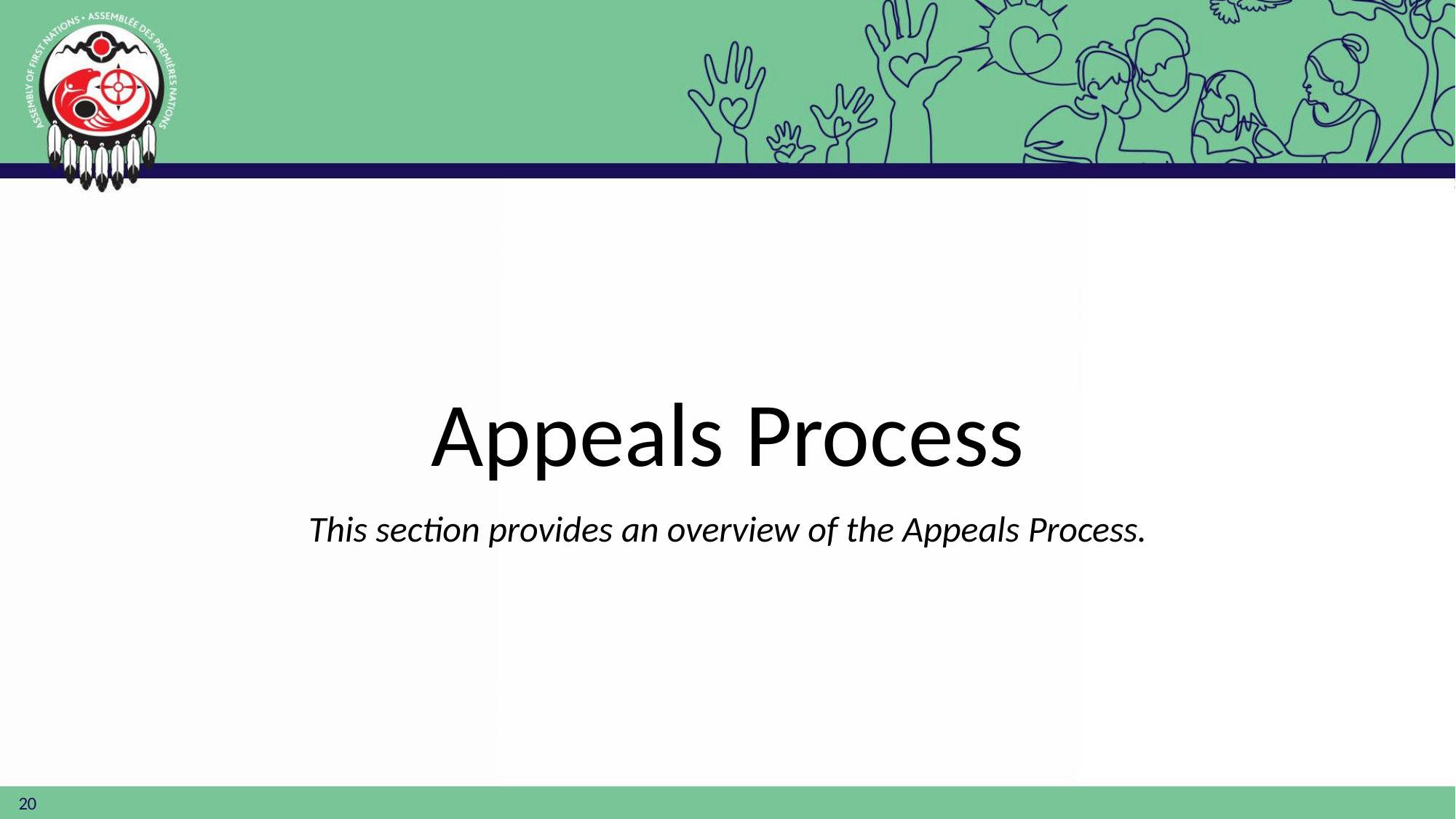

Appeals Process
This section provides an overview of the Appeals Process.
20